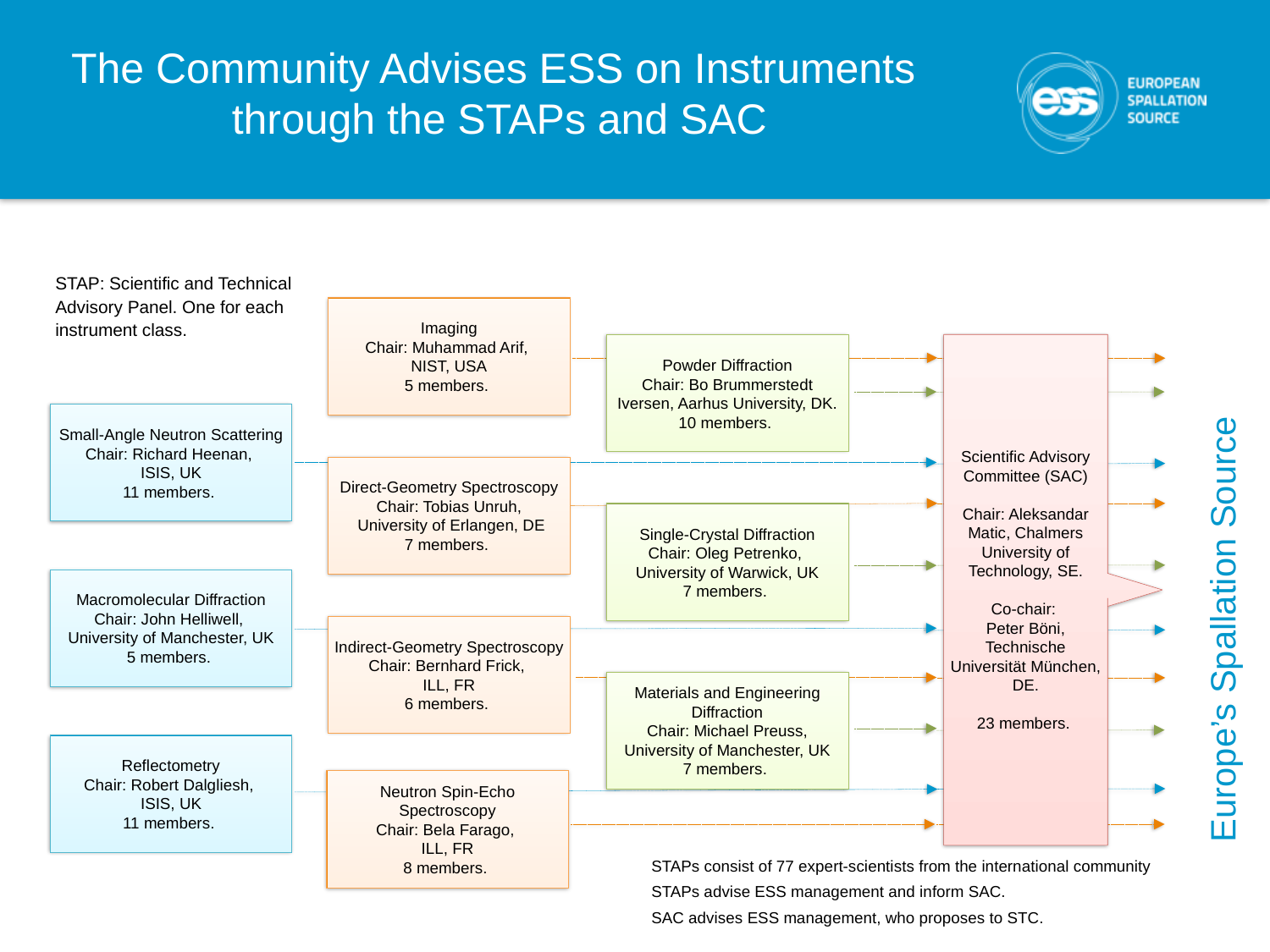

The Community Advises ESS on Instruments
through the STAPs and SAC
STAP: Scientific and Technical Advisory Panel. One for each instrument class.

Imaging
Chair: Muhammad Arif,
NIST, USA
5 members.

Powder Diffraction
Chair: Bo Brummerstedt Iversen, Aarhus University, DK.
10 members.

Scientific Advisory Committee (SAC)

Chair: Aleksandar Matic, Chalmers University of Technology, SE.

Co-chair:
Peter Böni, Technische Universität München, DE.

23 members.

Small-Angle Neutron Scattering
Chair: Richard Heenan,
ISIS, UK
11 members.

Direct-Geometry Spectroscopy
Chair: Tobias Unruh,
 University of Erlangen, DE
7 members.

Single-Crystal Diffraction
Chair: Oleg Petrenko,
University of Warwick, UK
7 members.

Macromolecular Diffraction
Chair: John Helliwell,
University of Manchester, UK
5 members.

Europe’s Spallation Source

Indirect-Geometry Spectroscopy
Chair: Bernhard Frick,
ILL, FR
6 members.

Materials and Engineering Diffraction
Chair: Michael Preuss, University of Manchester, UK
7 members.

Reflectometry
Chair: Robert Dalgliesh,
ISIS, UK
11 members.

Neutron Spin-Echo Spectroscopy
Chair: Bela Farago,
ILL, FR
8 members.

STAPs consist of 77 expert-scientists from the international community
STAPs advise ESS management and inform SAC.
SAC advises ESS management, who proposes to STC.